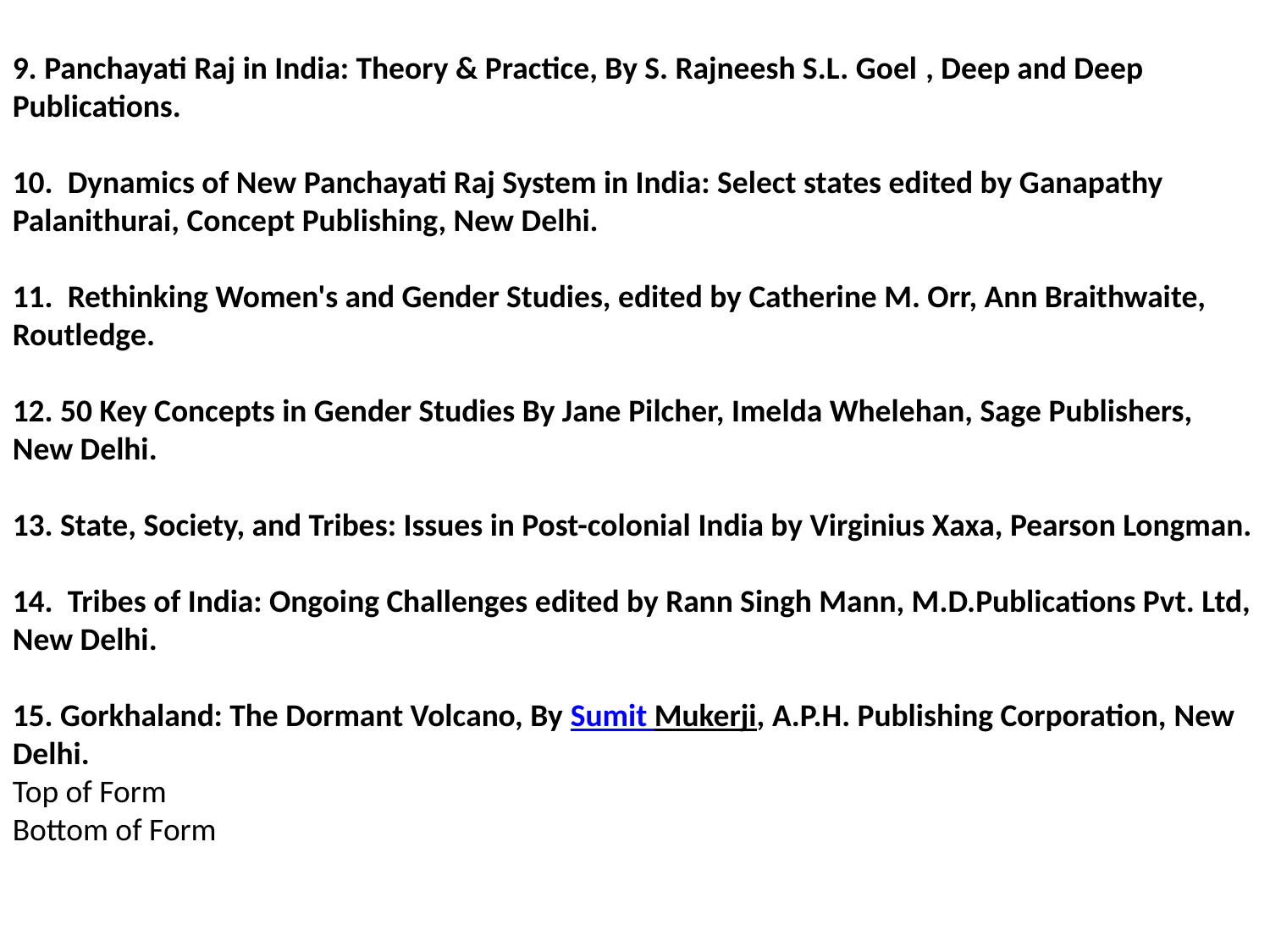

9. Panchayati Raj in India: Theory & Practice, By S. Rajneesh S.L. Goel , Deep and Deep Publications.

10.  Dynamics of New Panchayati Raj System in India: Select states edited by Ganapathy Palanithurai, Concept Publishing, New Delhi.

11.  Rethinking Women's and Gender Studies, edited by Catherine M. Orr, Ann Braithwaite, Routledge.

12. 50 Key Concepts in Gender Studies By Jane Pilcher, Imelda Whelehan, Sage Publishers, New Delhi.

13. State, Society, and Tribes: Issues in Post-colonial India by Virginius Xaxa, Pearson Longman.

14.  Tribes of India: Ongoing Challenges edited by Rann Singh Mann, M.D.Publications Pvt. Ltd, New Delhi.

15. Gorkhaland: The Dormant Volcano, By Sumit Mukerji, A.P.H. Publishing Corporation, New Delhi.
Top of Form
Bottom of Form